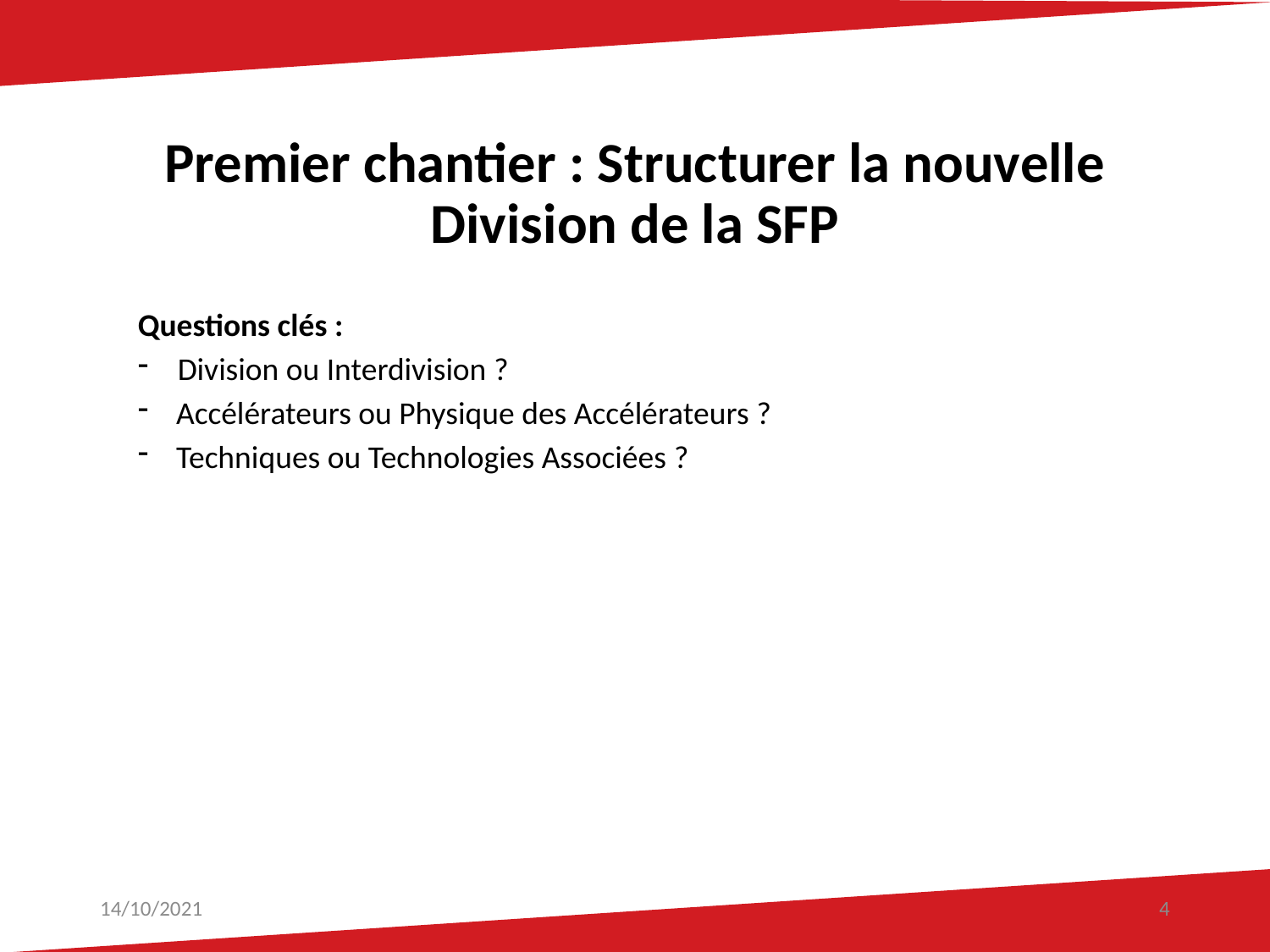

# Premier chantier : Structurer la nouvelle Division de la SFP
Questions clés :
Division ou Interdivision ?
  Accélérateurs ou Physique des Accélérateurs ?
  Techniques ou Technologies Associées ?

14/10/2021
4